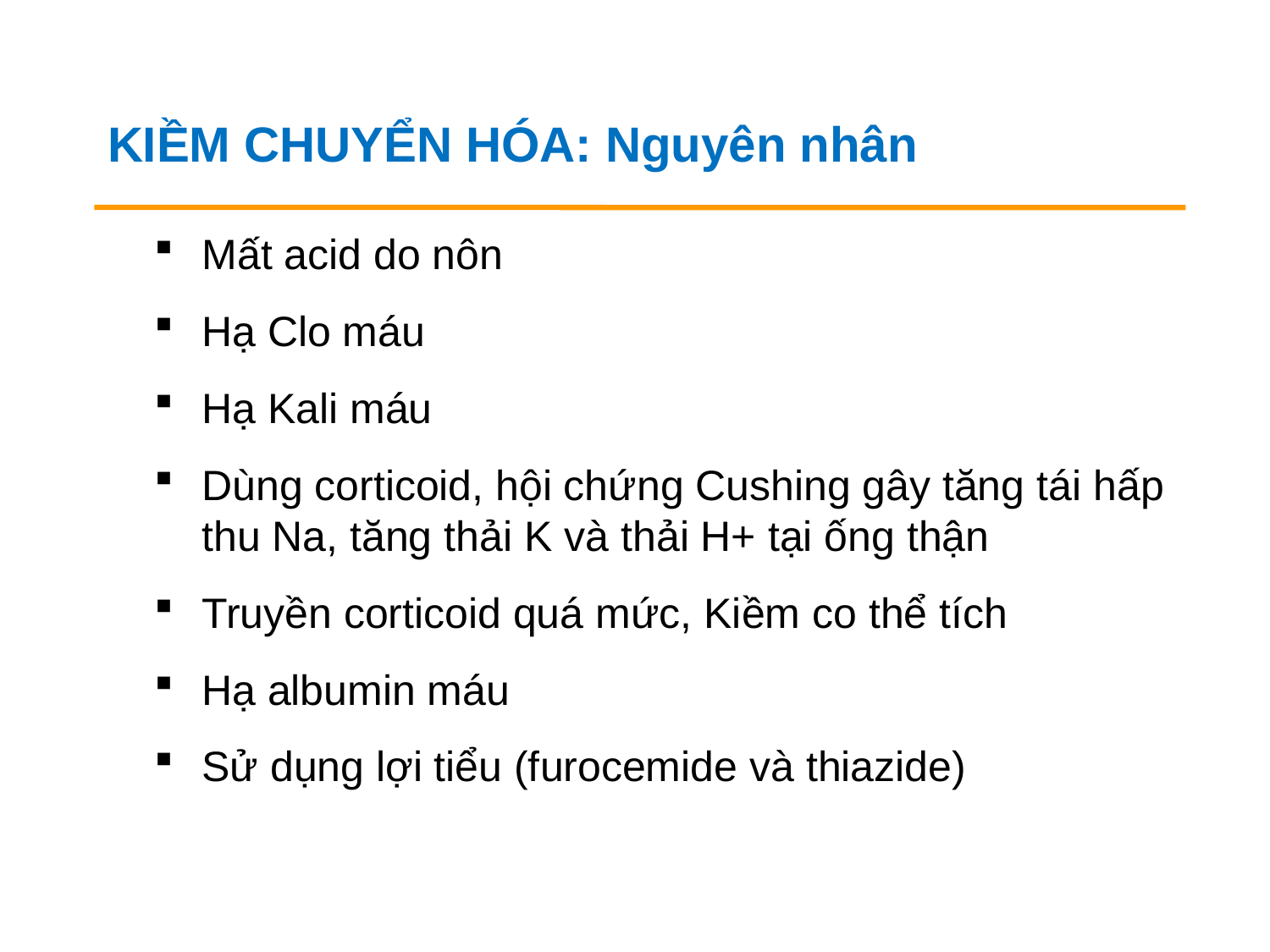

KIỀM CHUYỂN HÓA: Nguyên nhân
Mất acid do nôn
Hạ Clo máu
Hạ Kali máu
Dùng corticoid, hội chứng Cushing gây tăng tái hấp thu Na, tăng thải K và thải H+ tại ống thận
Truyền corticoid quá mức, Kiềm co thể tích
Hạ albumin máu
Sử dụng lợi tiểu (furocemide và thiazide)